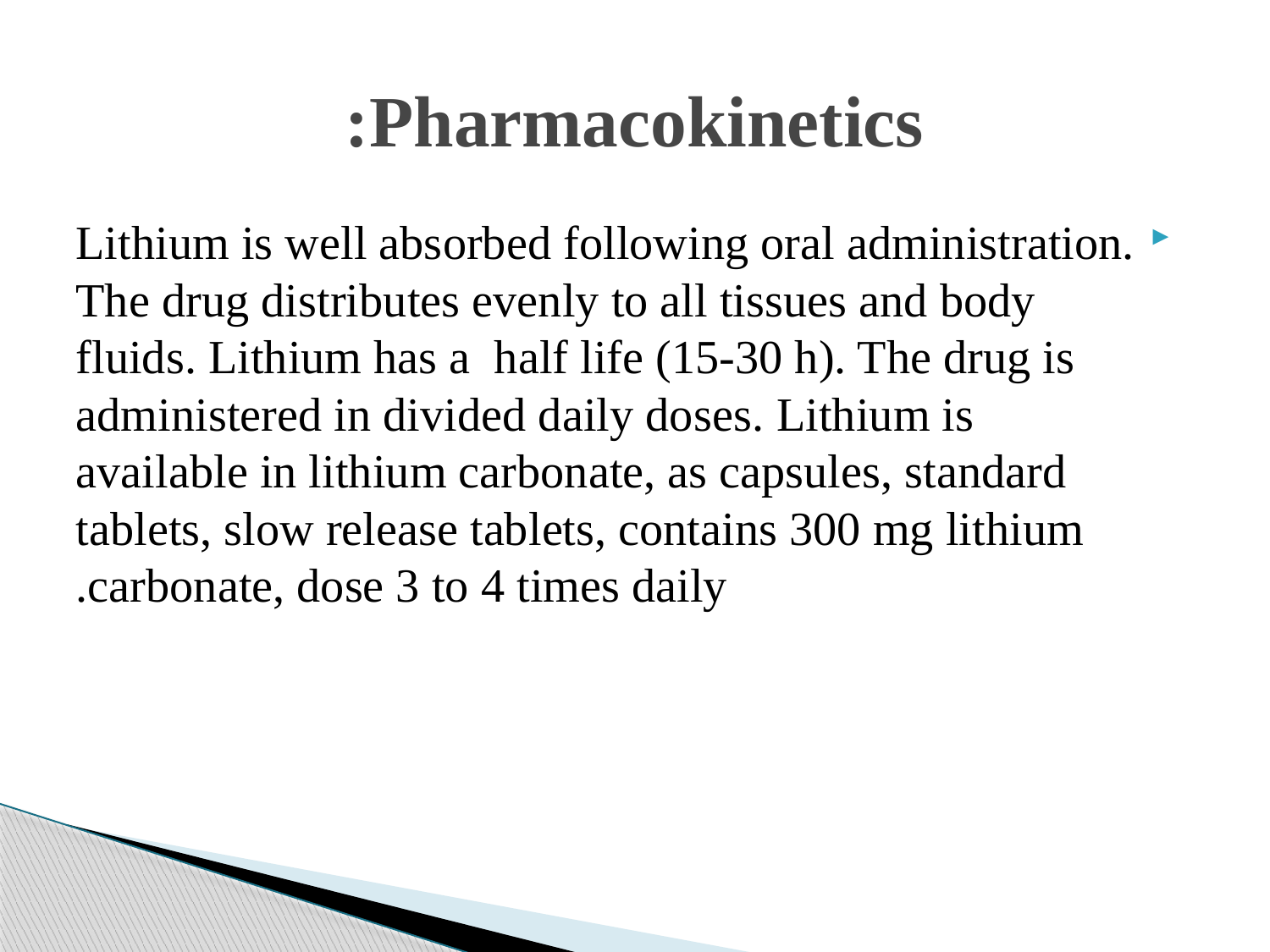

# Pharmacokinetics:
Lithium is well absorbed following oral administration. The drug distributes evenly to all tissues and body fluids. Lithium has a  half life (15-30 h). The drug is administered in divided daily doses. Lithium is available in lithium carbonate, as capsules, standard tablets, slow release tablets, contains 300 mg lithium carbonate, dose 3 to 4 times daily.